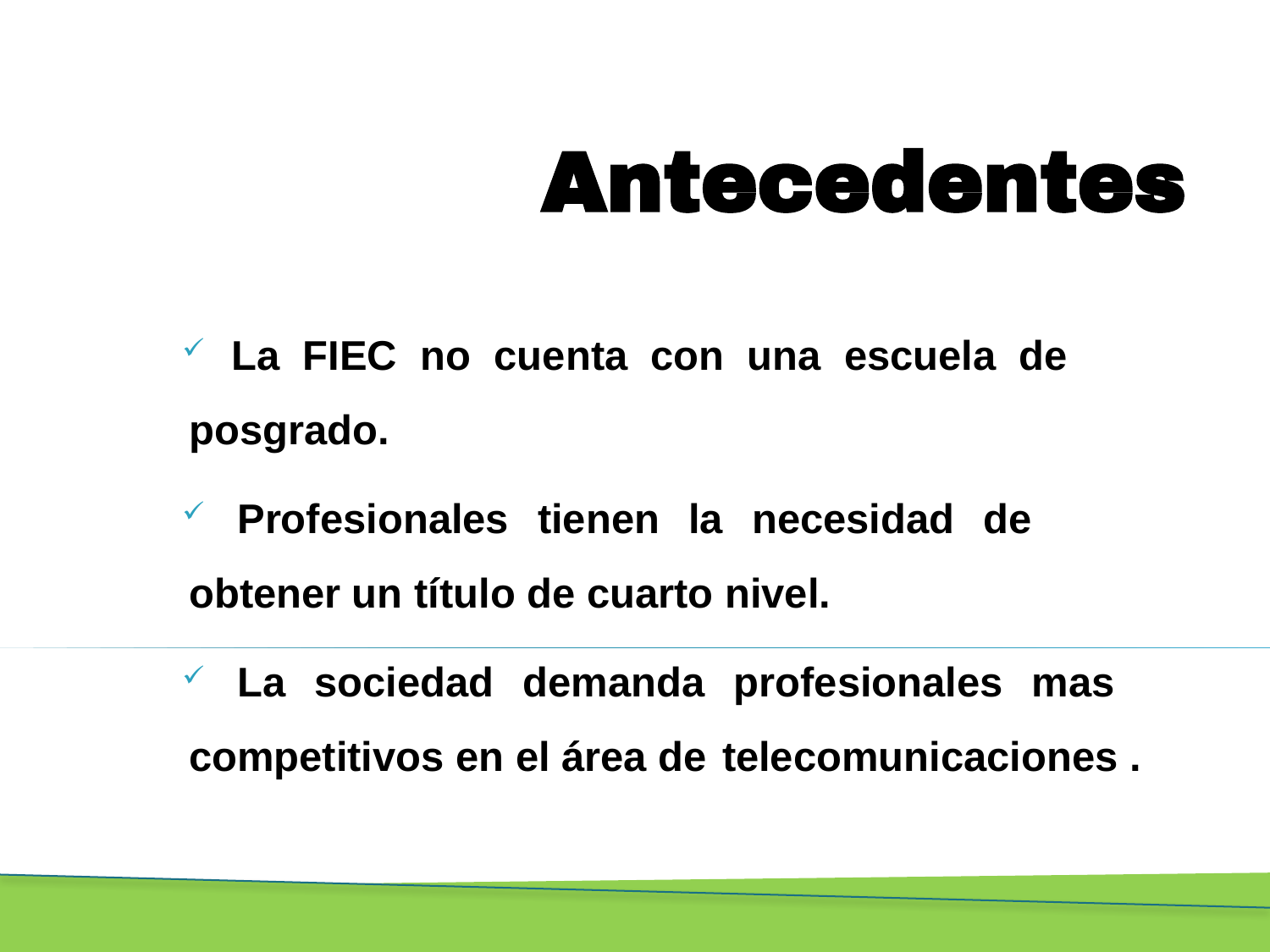

# Antecedentes
 La FIEC no cuenta con una escuela de 	posgrado.
 Profesionales tienen la necesidad de 	obtener un título de cuarto nivel.
 La sociedad demanda profesionales mas 	competitivos en el área de 	telecomunicaciones .